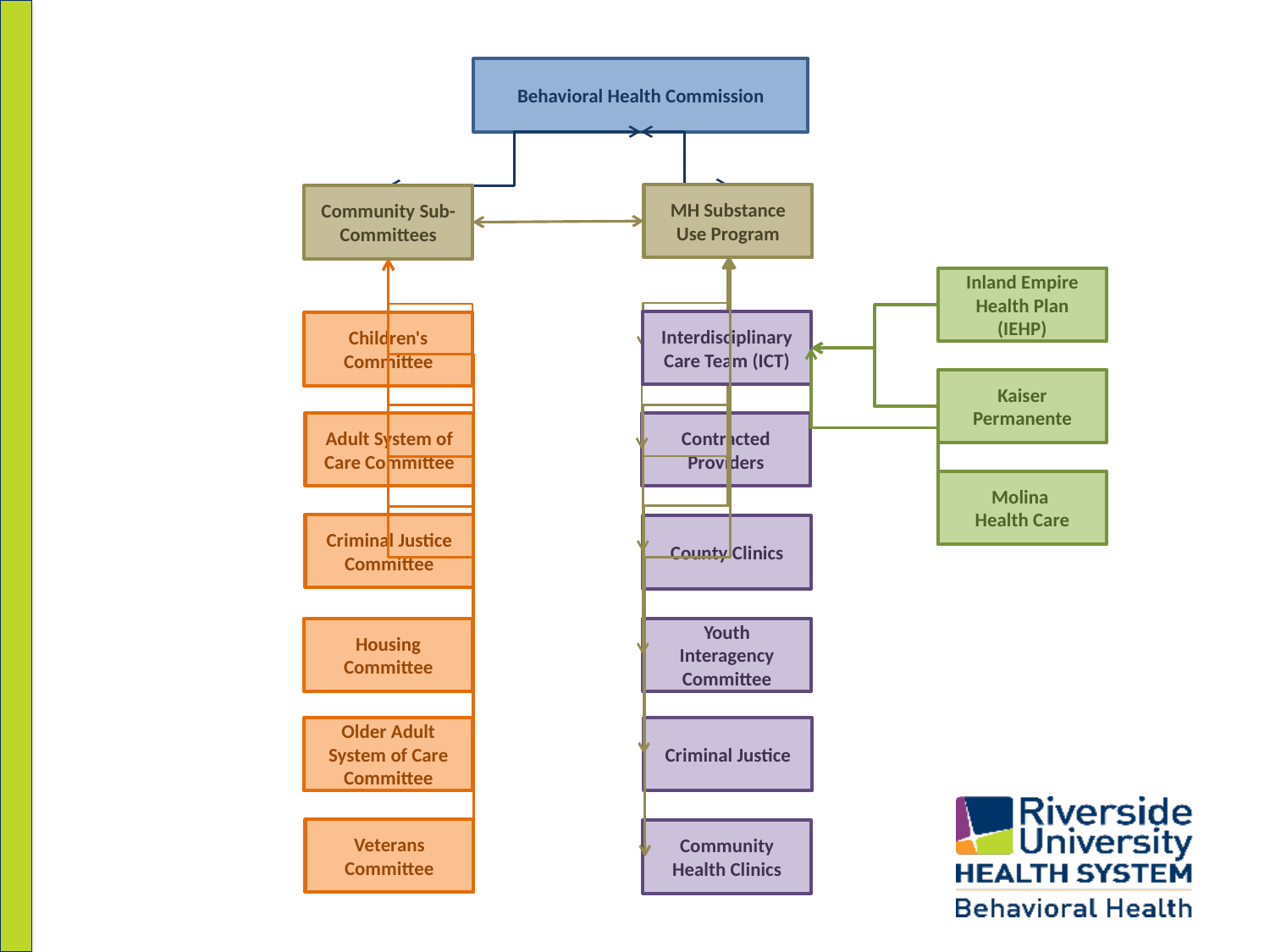

Behavioral Health Commission
MH Substance Use Program
Community Sub-Committees
Children's Committee
Adult System of Care Committee
Criminal Justice Committee
Housing Committee
Older Adult System of Care Committee
Veterans Committee
Inland Empire Health Plan (IEHP)
Interdisciplinary Care Team (ICT)
Kaiser Permanente
Molina
Health Care
Contracted Providers
County Clinics
Youth
Interagency Committee
Criminal Justice
Community Health Clinics